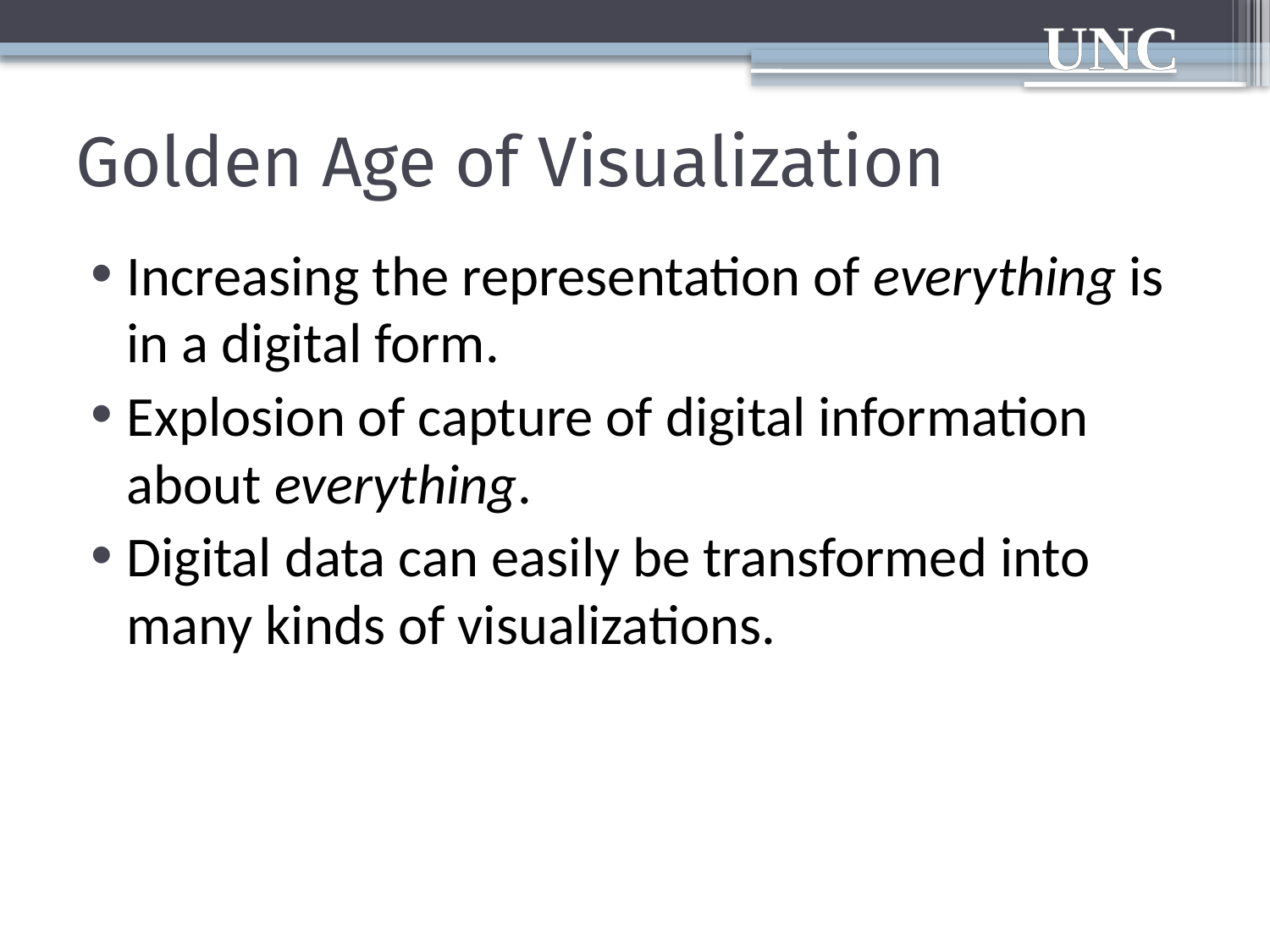

# Golden Age of Visualization
Increasing the representation of everything is in a digital form.
Explosion of capture of digital information about everything.
Digital data can easily be transformed into many kinds of visualizations.